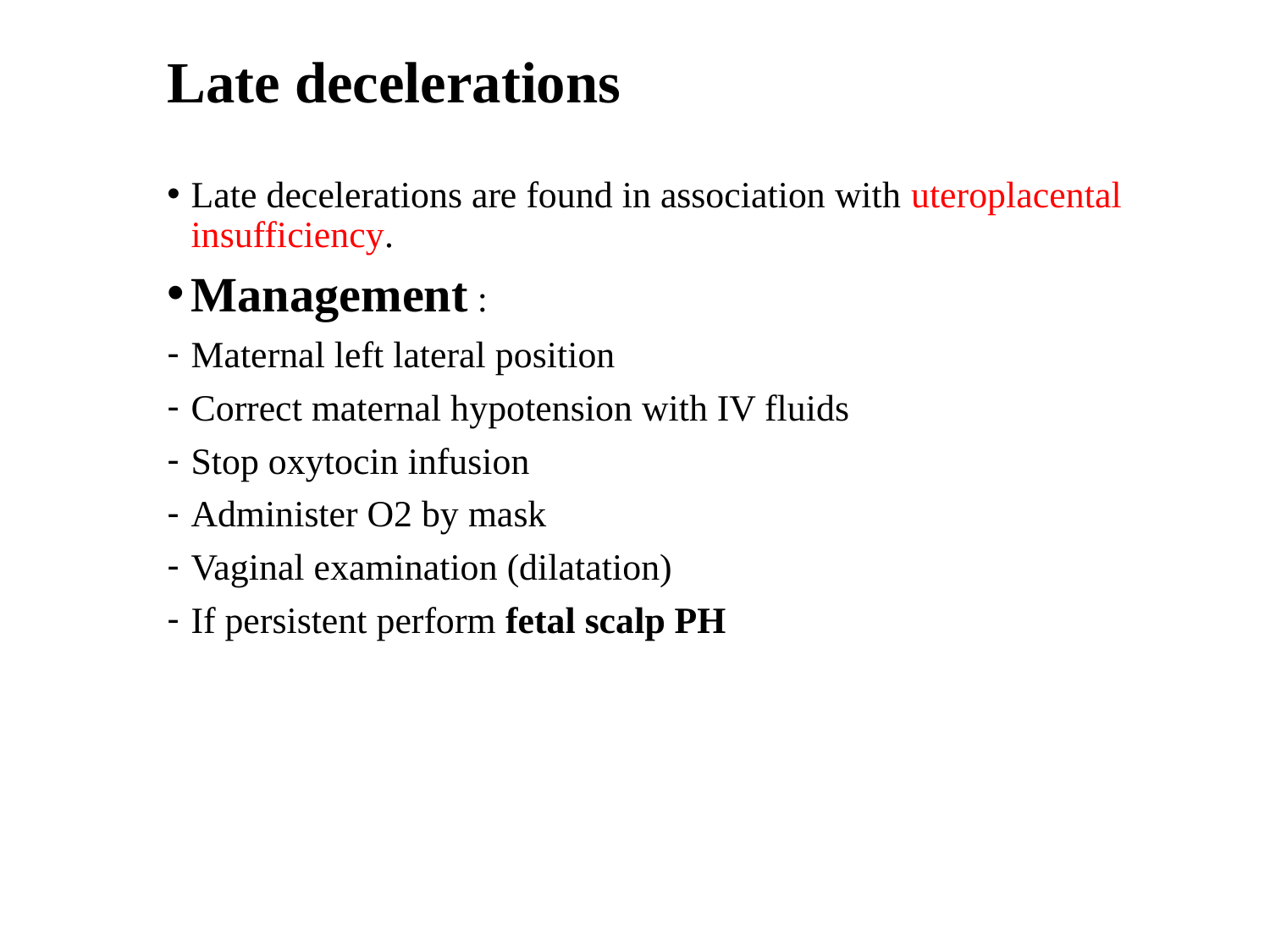

# Late decelerations
Late decelerations are found in association with uteroplacental insufficiency.
Management :
Maternal left lateral position
Correct maternal hypotension with IV fluids
Stop oxytocin infusion
Administer O2 by mask
Vaginal examination (dilatation)
If persistent perform fetal scalp PH